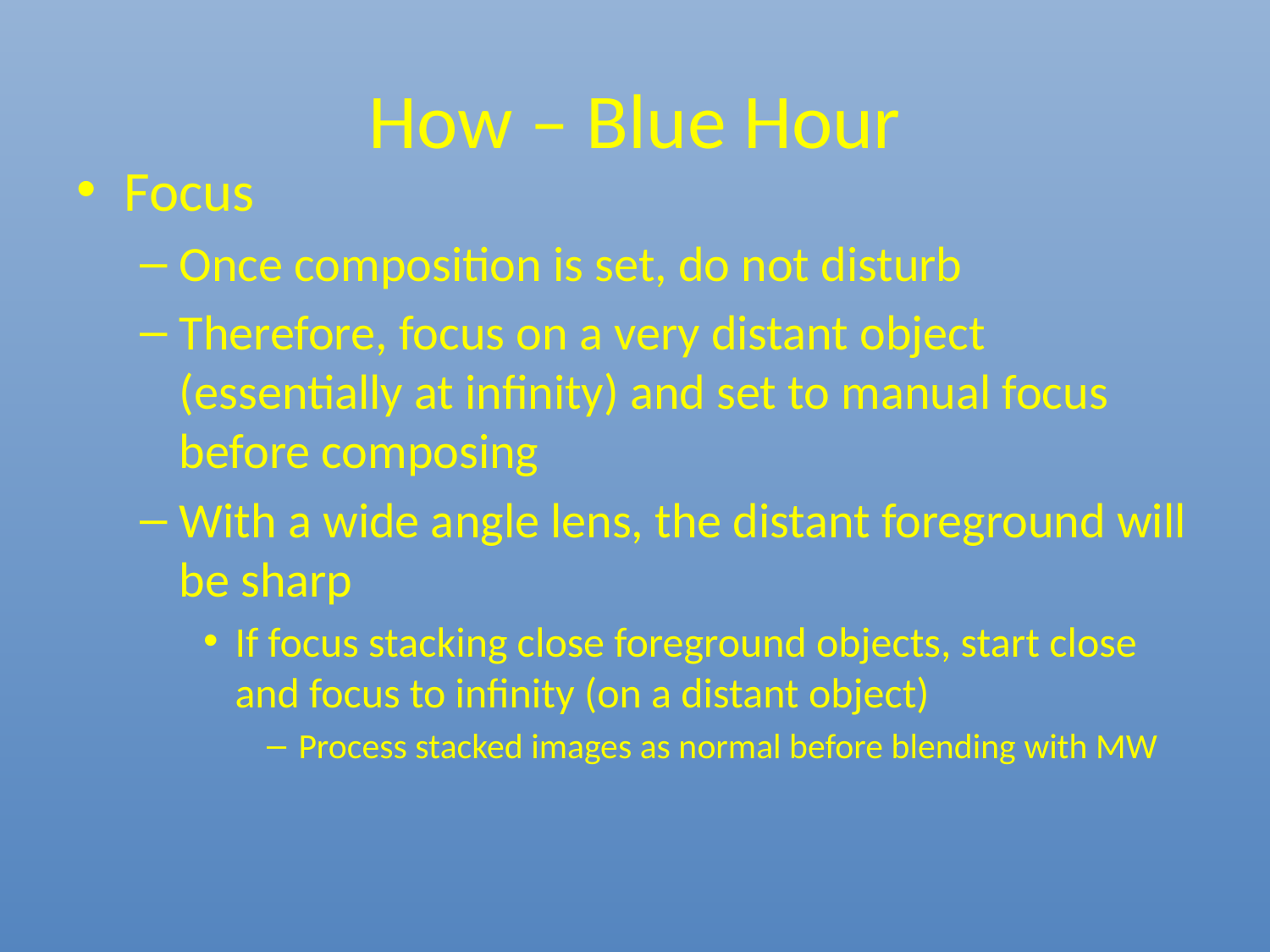

# How – Blue Hour
Focus
Once composition is set, do not disturb
Therefore, focus on a very distant object (essentially at infinity) and set to manual focus before composing
With a wide angle lens, the distant foreground will be sharp
If focus stacking close foreground objects, start close and focus to infinity (on a distant object)
Process stacked images as normal before blending with MW